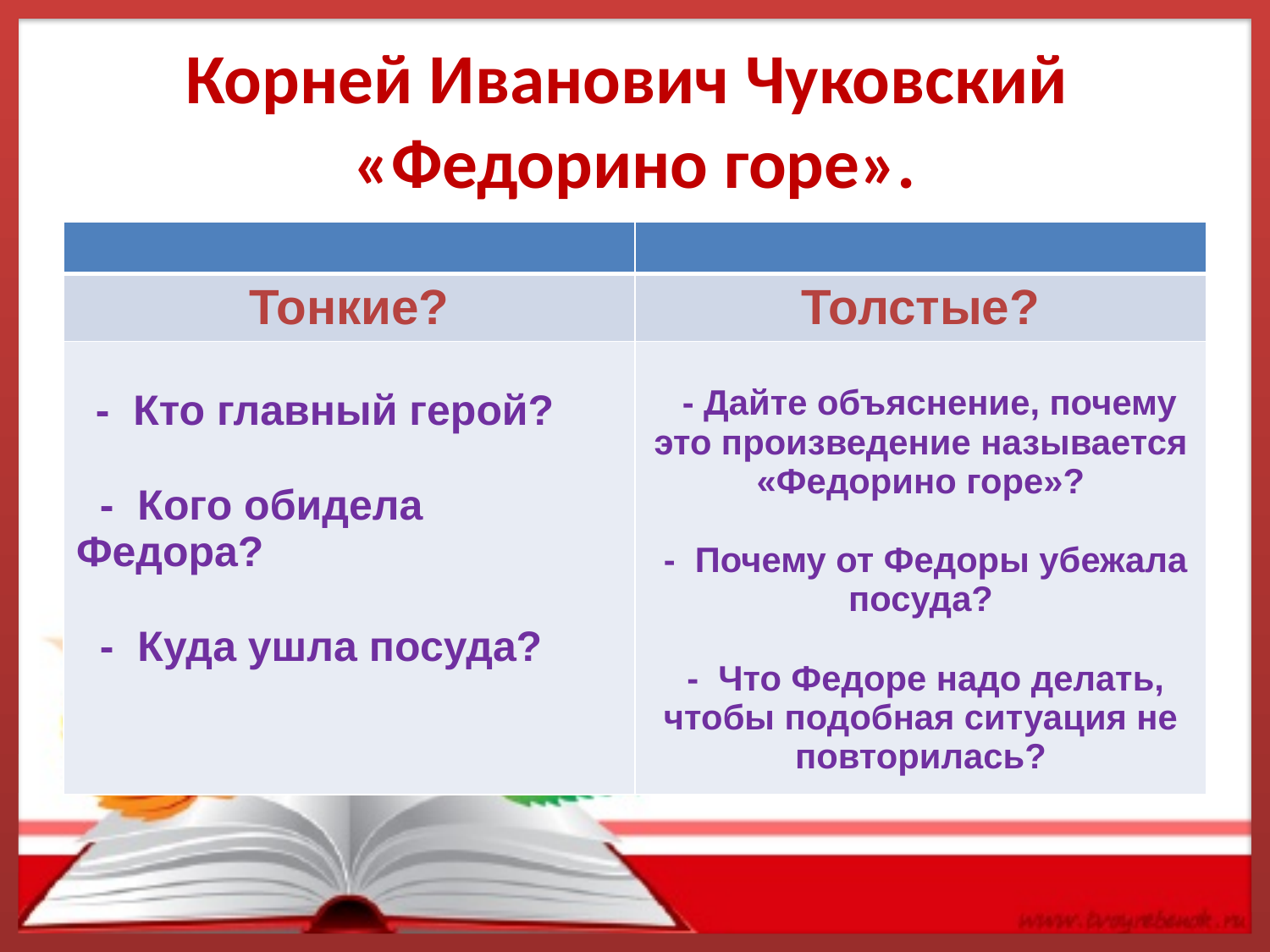

# Корней Иванович Чуковский «Федорино горе».
|  |  |
| --- | --- |
| Тонкие? | Толстые? |
| - Кто главный герой? - Кого обидела Федора? - Куда ушла посуда? | - Дайте объяснение, почему это произведение называется «Федорино горе»? - Почему от Федоры убежала посуда? - Что Федоре надо делать, чтобы подобная ситуация не повторилась? |